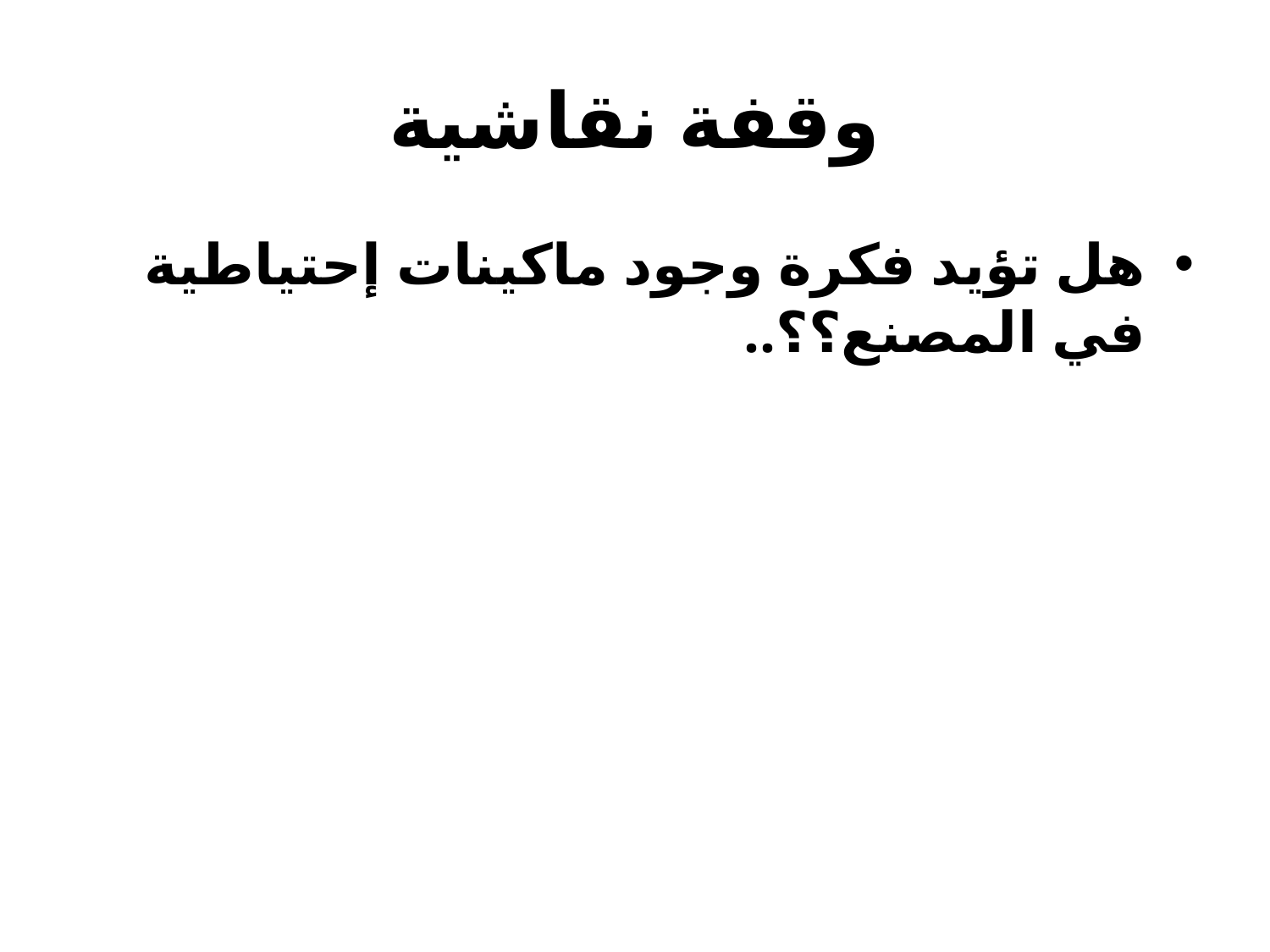

# وقفة نقاشية
هل تؤيد فكرة وجود ماكينات إحتياطية في المصنع؟؟..